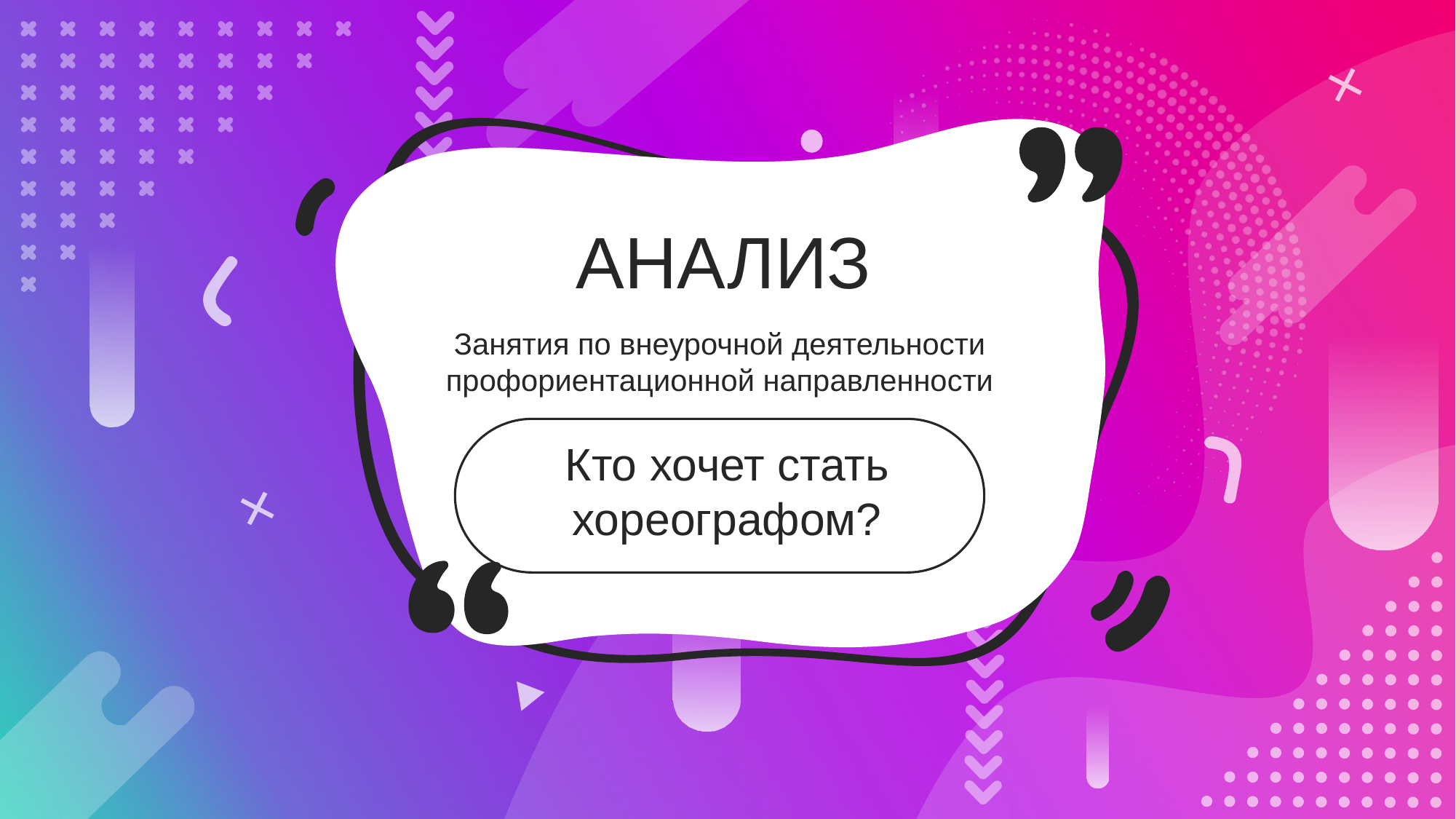

АНАЛИЗ
Занятия по внеурочной деятельности профориентационной направленности

Кто хочет стать хореографом?